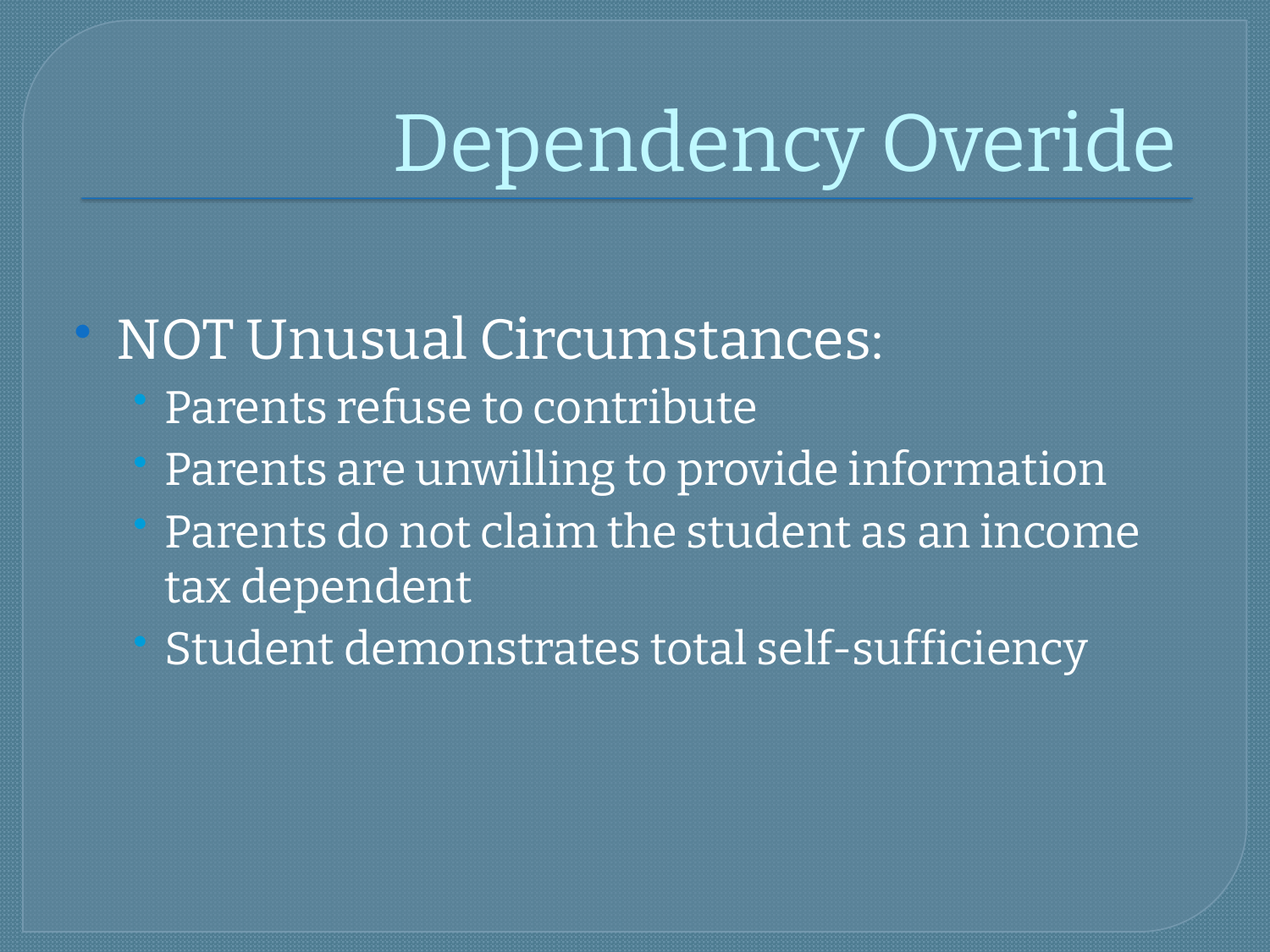

# Dependency Overide

NOT Unusual Circumstances:
Parents refuse to contribute
Parents are unwilling to provide information
Parents do not claim the student as an income tax dependent
Student demonstrates total self-sufficiency